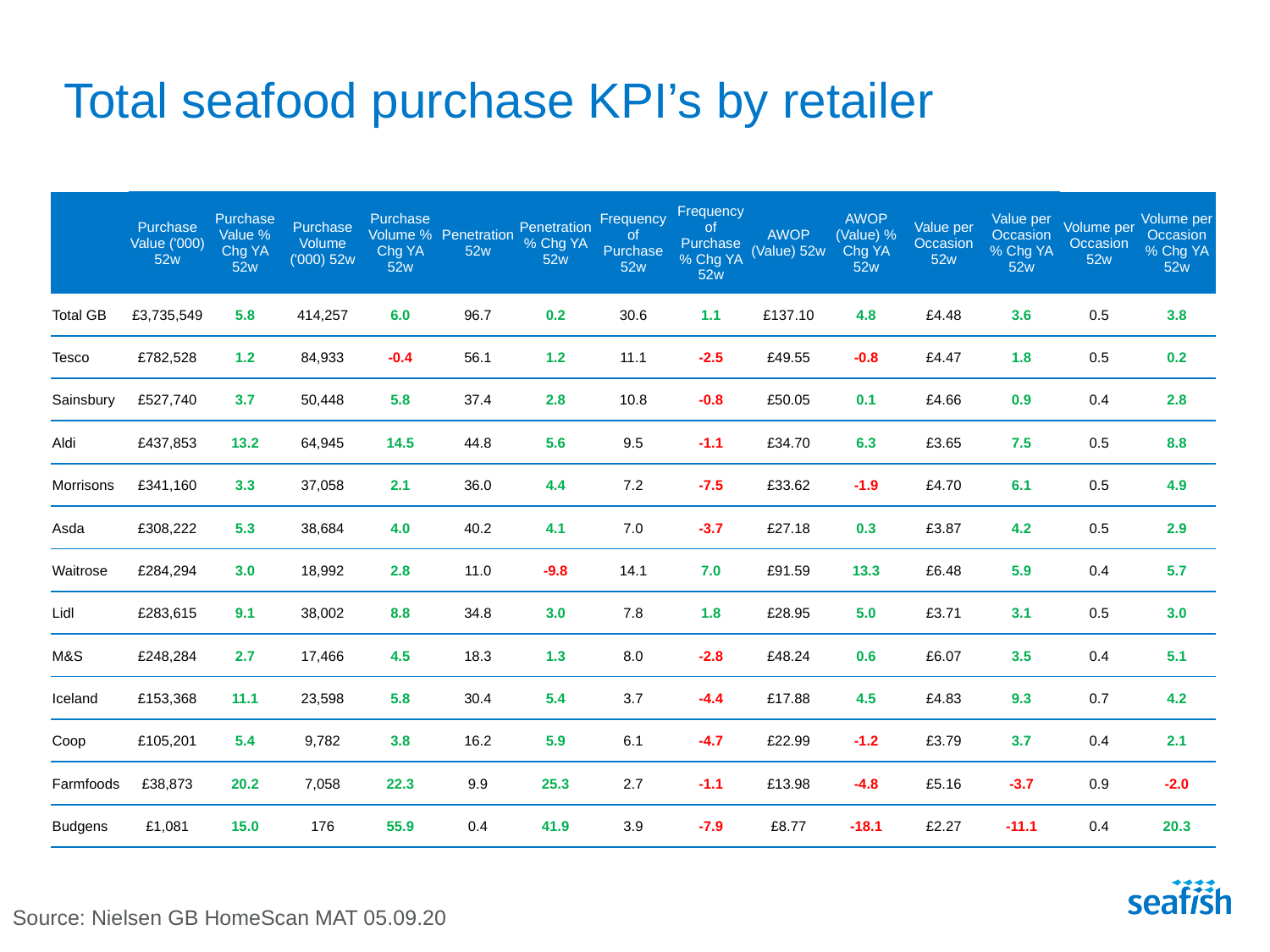

# Total seafood purchase KPI’s by retailer
|  | Purchase Value ('000) 52w | Purchase Value % Chg YA 52w | Purchase Volume ('000) 52w | Purchase Volume % Chg YA 52w | Penetration 52w | Penetration % Chg YA 52w | Frequency of Purchase 52w | Frequency of Purchase % Chg YA 52w | AWOP (Value) 52w | AWOP (Value) % Chg YA 52w | Value per Occasion 52w | Value per Occasion % Chg YA 52w | Volume per Occasion 52w | Volume per Occasion % Chg YA 52w |
| --- | --- | --- | --- | --- | --- | --- | --- | --- | --- | --- | --- | --- | --- | --- |
| Total GB | £3,735,549 | 5.8 | 414,257 | 6.0 | 96.7 | 0.2 | 30.6 | 1.1 | £137.10 | 4.8 | £4.48 | 3.6 | 0.5 | 3.8 |
| Tesco | £782,528 | 1.2 | 84,933 | -0.4 | 56.1 | 1.2 | 11.1 | -2.5 | £49.55 | -0.8 | £4.47 | 1.8 | 0.5 | 0.2 |
| Sainsbury | £527,740 | 3.7 | 50,448 | 5.8 | 37.4 | 2.8 | 10.8 | -0.8 | £50.05 | 0.1 | £4.66 | 0.9 | 0.4 | 2.8 |
| Aldi | £437,853 | 13.2 | 64,945 | 14.5 | 44.8 | 5.6 | 9.5 | -1.1 | £34.70 | 6.3 | £3.65 | 7.5 | 0.5 | 8.8 |
| Morrisons | £341,160 | 3.3 | 37,058 | 2.1 | 36.0 | 4.4 | 7.2 | -7.5 | £33.62 | -1.9 | £4.70 | 6.1 | 0.5 | 4.9 |
| Asda | £308,222 | 5.3 | 38,684 | 4.0 | 40.2 | 4.1 | 7.0 | -3.7 | £27.18 | 0.3 | £3.87 | 4.2 | 0.5 | 2.9 |
| Waitrose | £284,294 | 3.0 | 18,992 | 2.8 | 11.0 | -9.8 | 14.1 | 7.0 | £91.59 | 13.3 | £6.48 | 5.9 | 0.4 | 5.7 |
| Lidl | £283,615 | 9.1 | 38,002 | 8.8 | 34.8 | 3.0 | 7.8 | 1.8 | £28.95 | 5.0 | £3.71 | 3.1 | 0.5 | 3.0 |
| M&S | £248,284 | 2.7 | 17,466 | 4.5 | 18.3 | 1.3 | 8.0 | -2.8 | £48.24 | 0.6 | £6.07 | 3.5 | 0.4 | 5.1 |
| Iceland | £153,368 | 11.1 | 23,598 | 5.8 | 30.4 | 5.4 | 3.7 | -4.4 | £17.88 | 4.5 | £4.83 | 9.3 | 0.7 | 4.2 |
| Coop | £105,201 | 5.4 | 9,782 | 3.8 | 16.2 | 5.9 | 6.1 | -4.7 | £22.99 | -1.2 | £3.79 | 3.7 | 0.4 | 2.1 |
| Farmfoods | £38,873 | 20.2 | 7,058 | 22.3 | 9.9 | 25.3 | 2.7 | -1.1 | £13.98 | -4.8 | £5.16 | -3.7 | 0.9 | -2.0 |
| Budgens | £1,081 | 15.0 | 176 | 55.9 | 0.4 | 41.9 | 3.9 | -7.9 | £8.77 | -18.1 | £2.27 | -11.1 | 0.4 | 20.3 |
Source: Nielsen GB HomeScan MAT 05.09.20